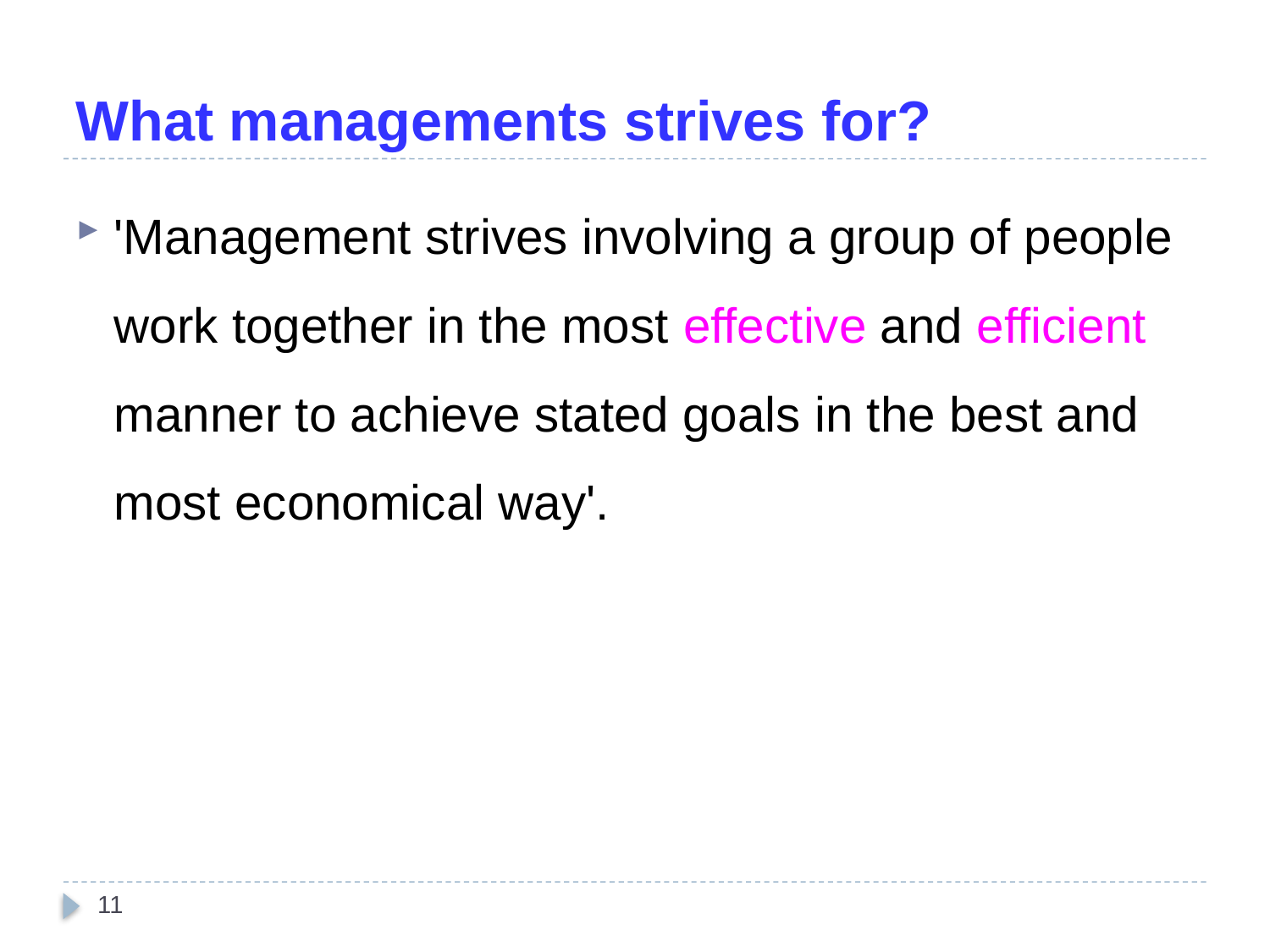

# What managements strives for?
'Management strives involving a group of people work together in the most effective and efficient manner to achieve stated goals in the best and most economical way'.

11